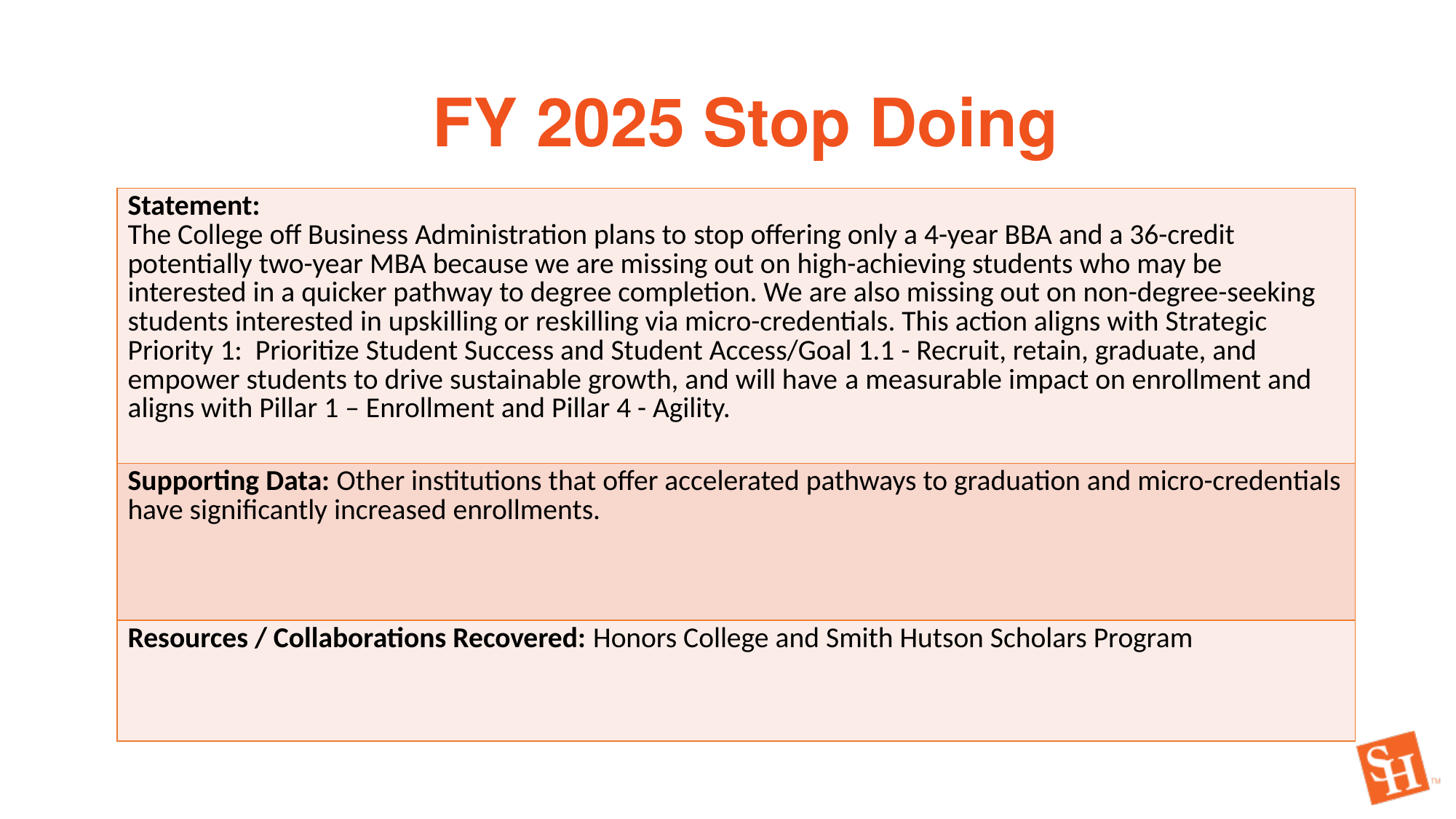

FY 2025 Stop Doing
| Statement: The College off Business Administration plans to stop offering only a 4-year BBA and a 36-credit potentially two-year MBA because we are missing out on high-achieving students who may be interested in a quicker pathway to degree completion. We are also missing out on non-degree-seeking students interested in upskilling or reskilling via micro-credentials. This action aligns with Strategic Priority 1: Prioritize Student Success and Student Access/Goal 1.1 - Recruit, retain, graduate, and empower students to drive sustainable growth, and will have a measurable impact on enrollment and aligns with Pillar 1 – Enrollment and Pillar 4 - Agility. |
| --- |
| Supporting Data: Other institutions that offer accelerated pathways to graduation and micro-credentials have significantly increased enrollments. |
| Resources / Collaborations Recovered: Honors College and Smith Hutson Scholars Program |